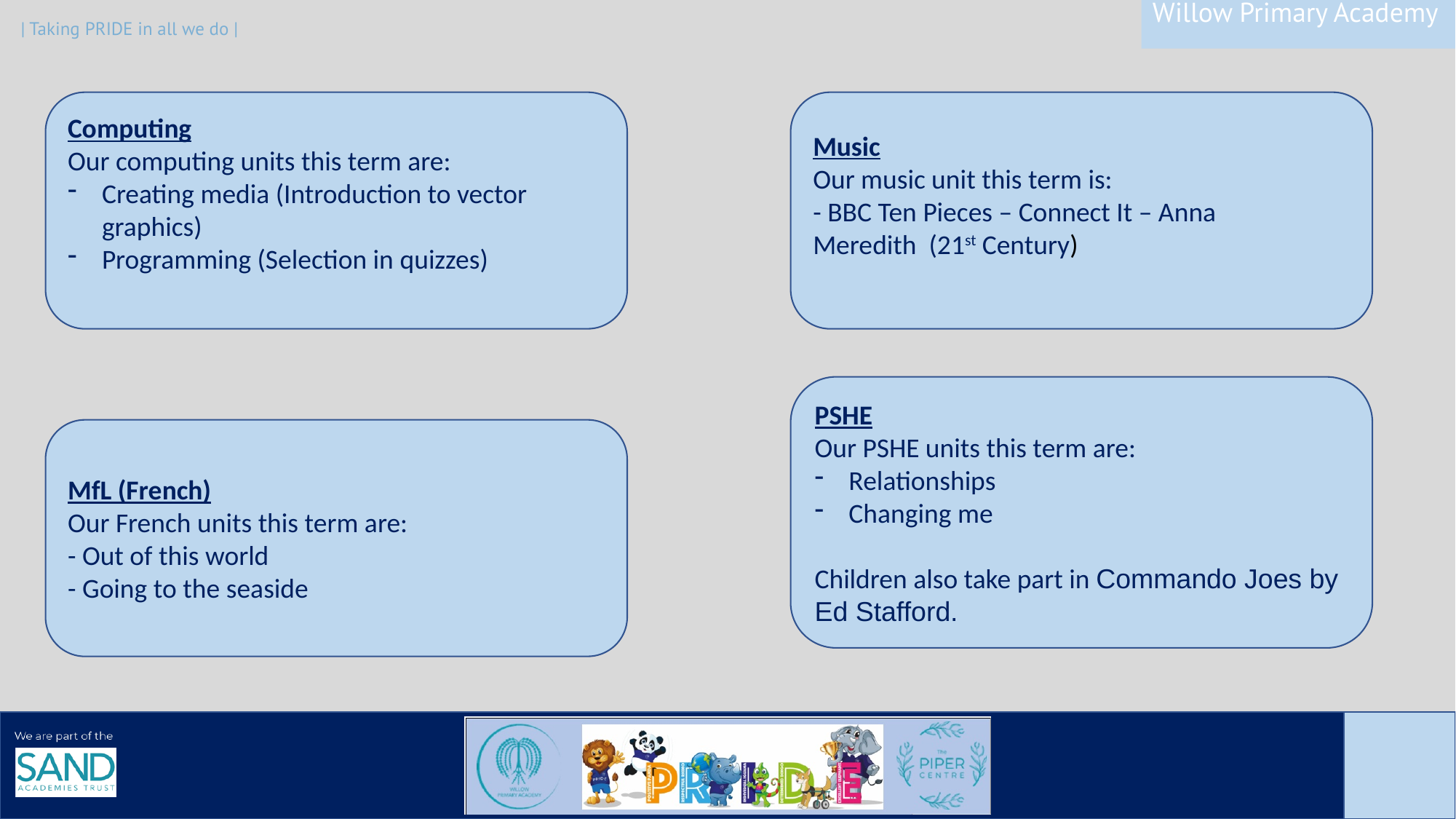

Computing
Our computing units this term are:
Creating media (Introduction to vector graphics)
Programming (Selection in quizzes)

Music
Our music unit this term is:
- BBC Ten Pieces – Connect It – Anna Meredith  (21st Century)

PSHE
Our PSHE units this term are:
Relationships
Changing me

Children also take part in Commando Joes by Ed Stafford.
MfL (French)
Our French units this term are:
- Out of this world
- Going to the seaside